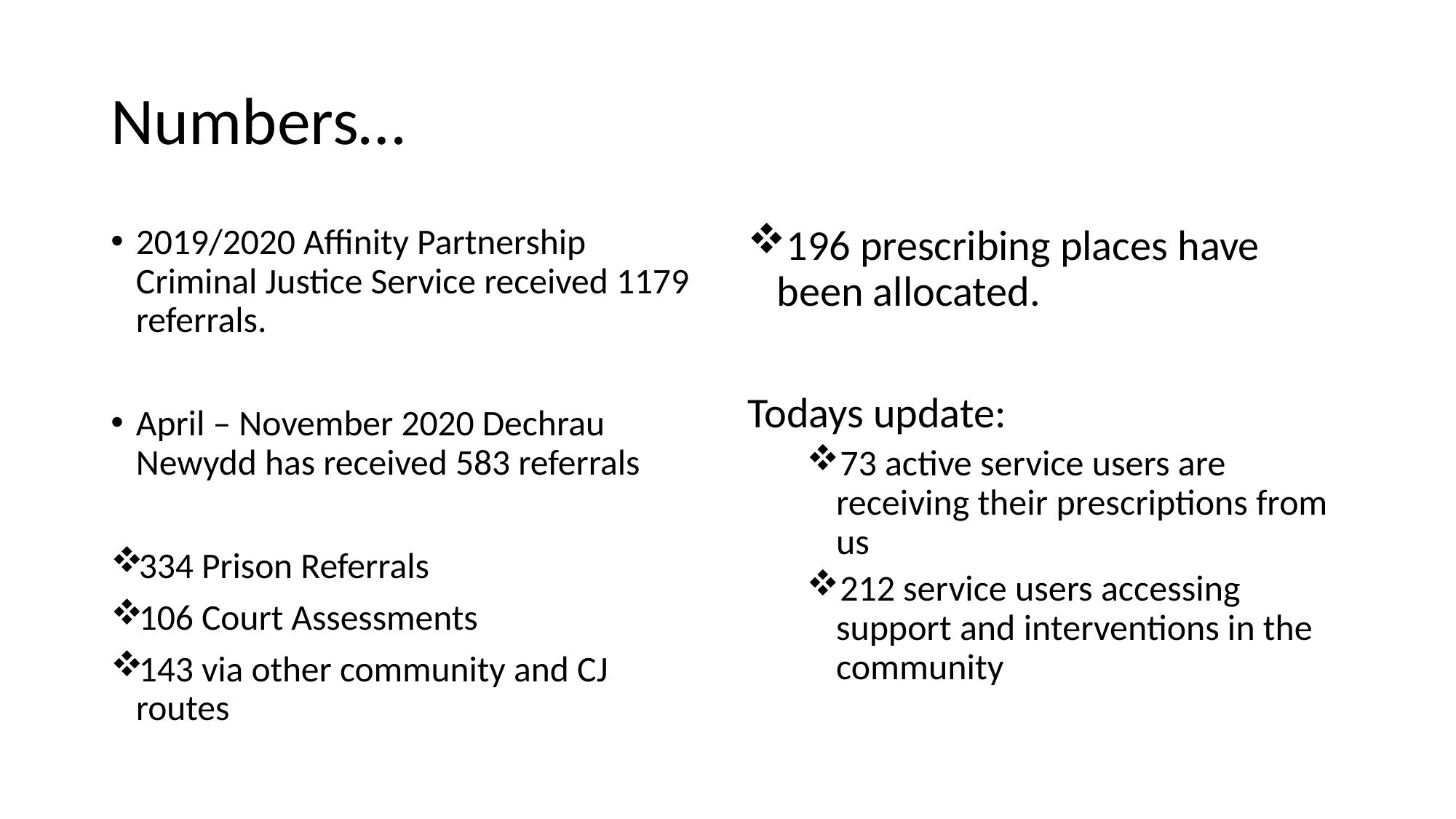

# Numbers…
2019/2020 Affinity Partnership Criminal Justice Service received 1179 referrals.

April – November 2020 Dechrau Newydd has received 583 referrals

334 Prison Referrals
106 Court Assessments
143 via other community and CJ routes
196 prescribing places have been allocated.

Todays update:
73 active service users are receiving their prescriptions from us
212 service users accessing support and interventions in the community